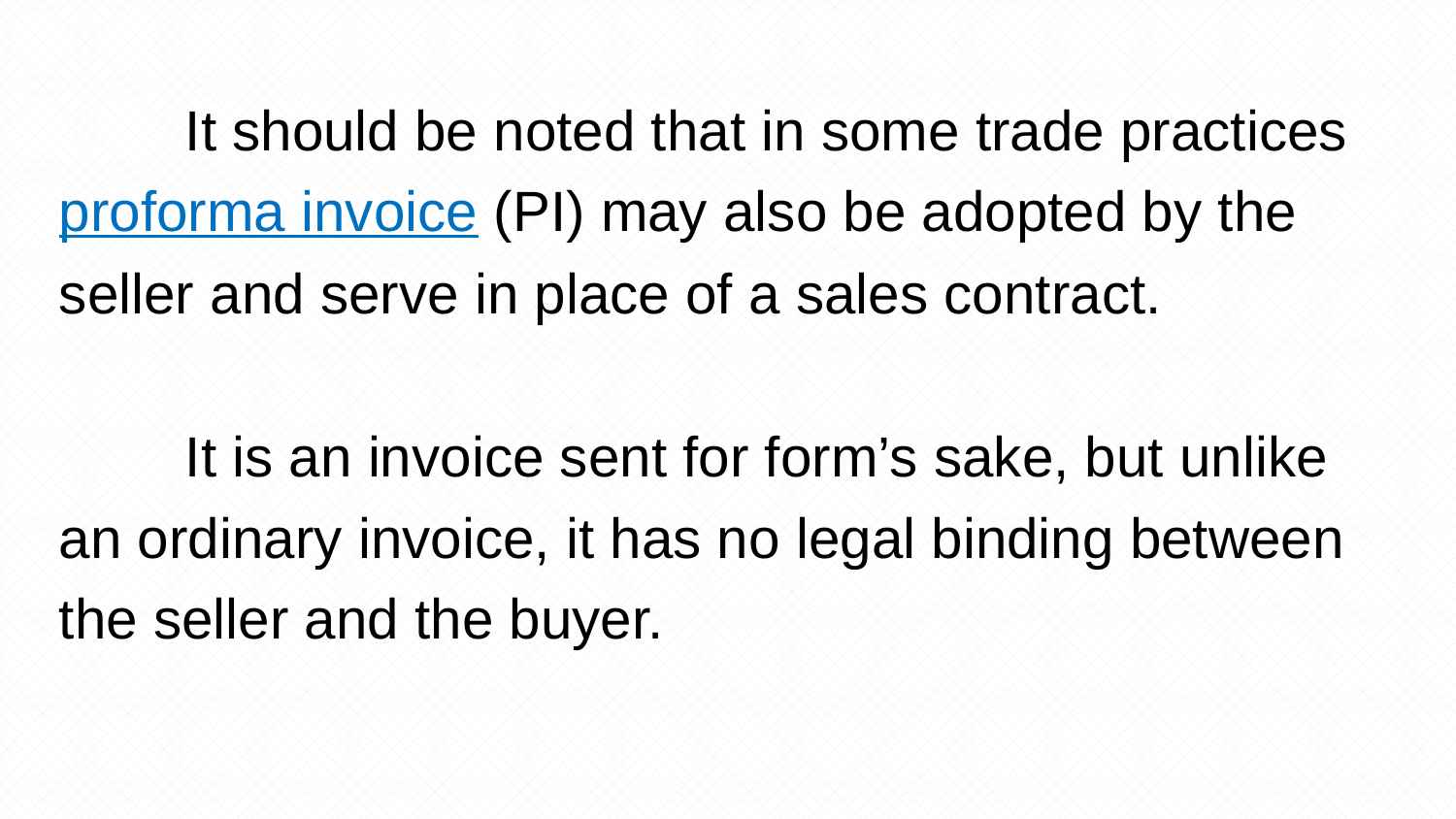

It should be noted that in some trade practices proforma invoice (PI) may also be adopted by the seller and serve in place of a sales contract.

        It is an invoice sent for form’s sake, but unlike an ordinary invoice, it has no legal binding between the seller and the buyer.